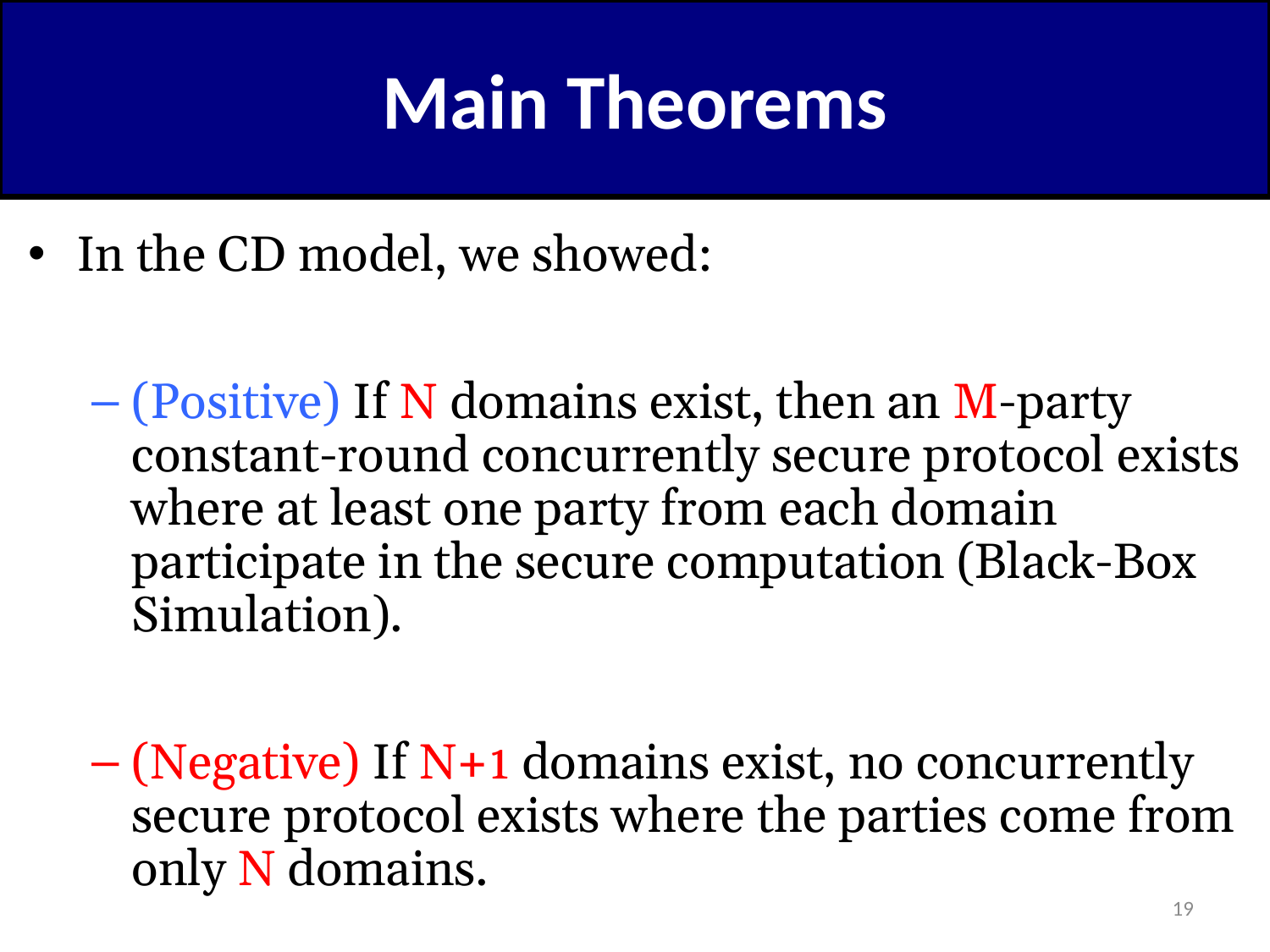

# Main Theorems
In the CD model, we showed:

(Positive) If N domains exist, then an M-party constant-round concurrently secure protocol exists where at least one party from each domain participate in the secure computation (Black-Box Simulation).

(Negative) If N+1 domains exist, no concurrently secure protocol exists where the parties come from only N domains.

19